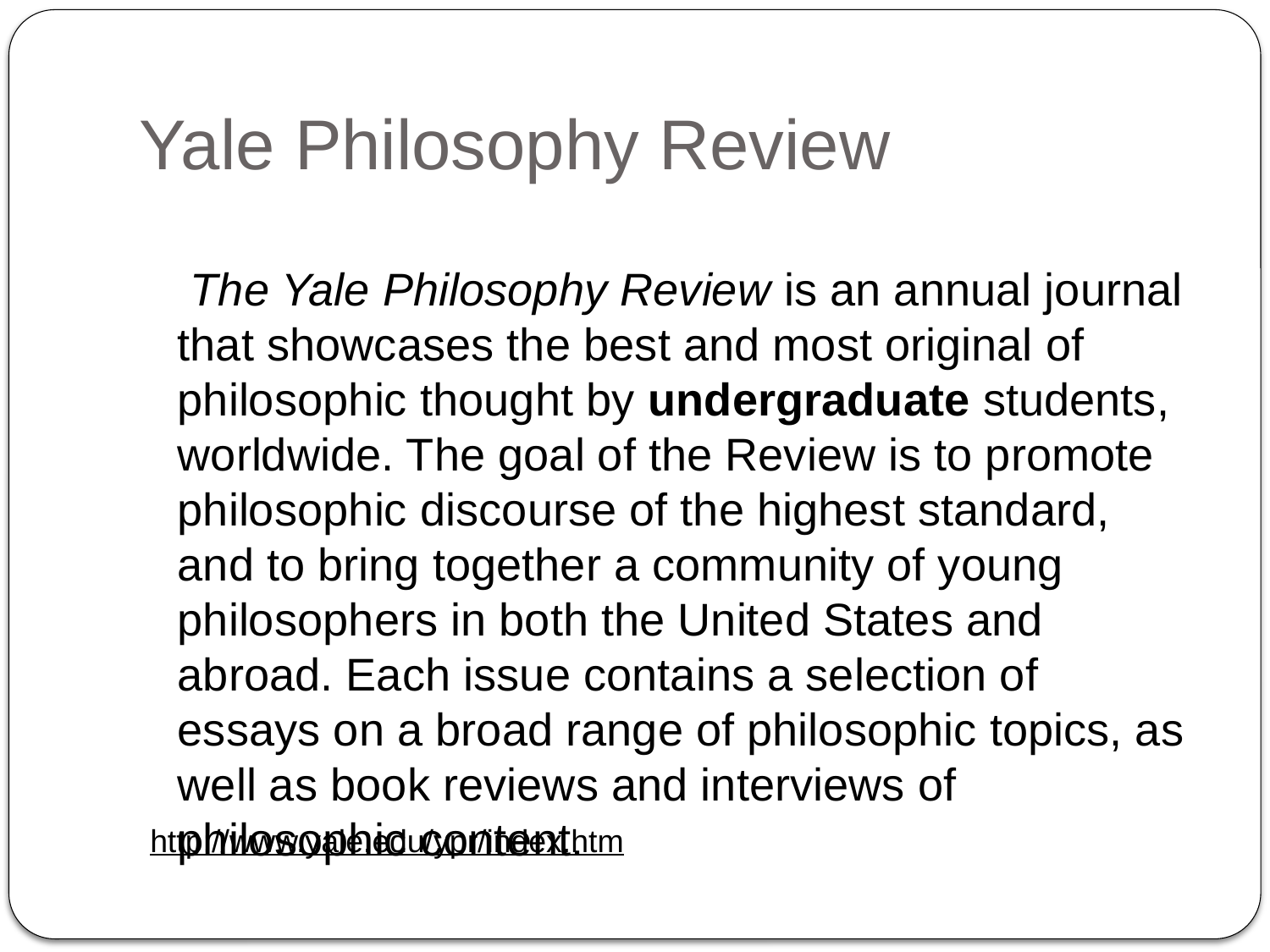

# Yale Philosophy Review
    The Yale Philosophy Review is an annual journal that showcases the best and most original of philosophic thought by undergraduate students, worldwide. The goal of the Review is to promote philosophic discourse of the highest standard, and to bring together a community of young philosophers in both the United States and abroad. Each issue contains a selection of essays on a broad range of philosophic topics, as well as book reviews and interviews of philosophic content.

http://www.yale.edu/ypr/index.htm